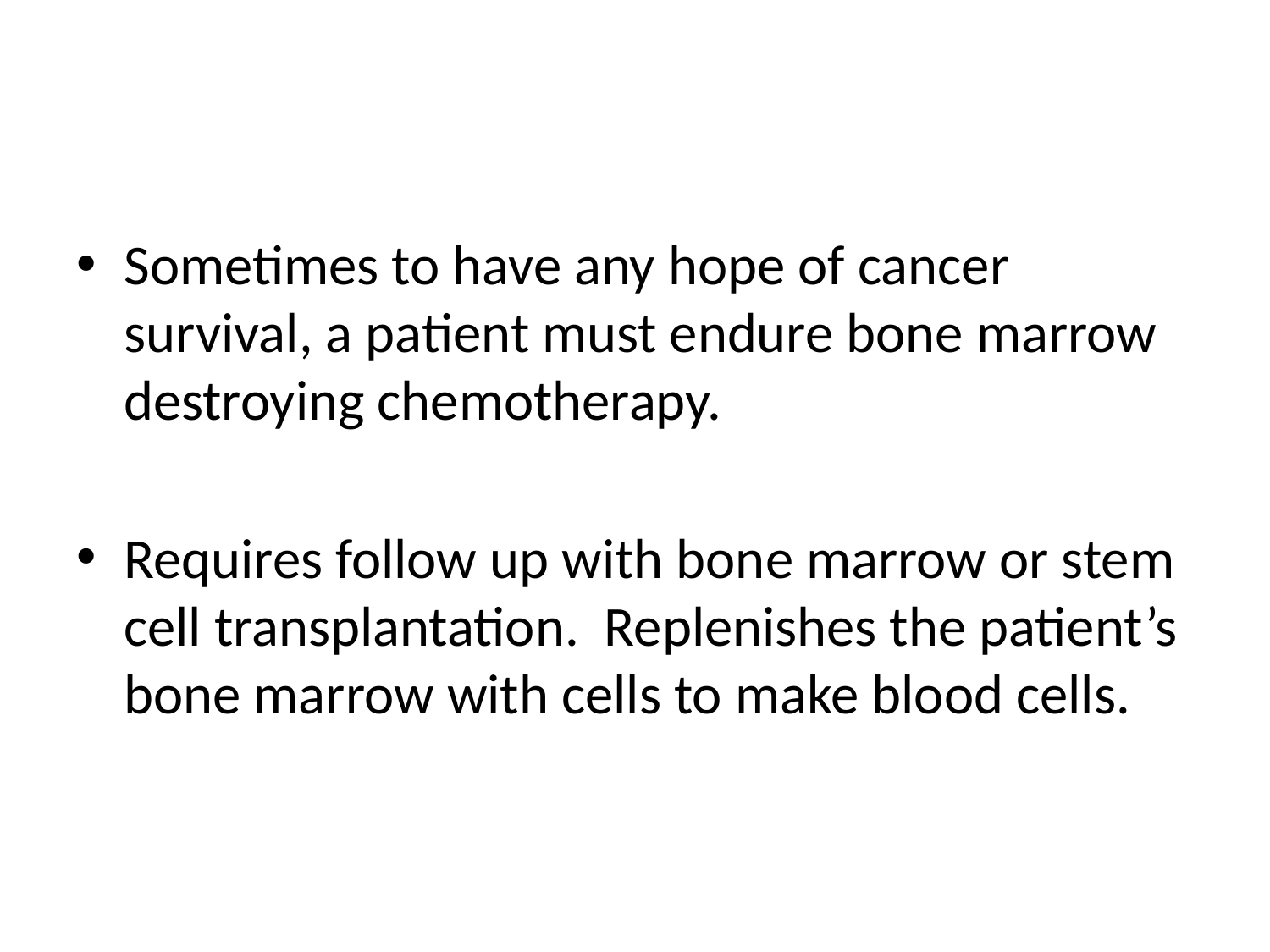

#
Sometimes to have any hope of cancer survival, a patient must endure bone marrow destroying chemotherapy.

Requires follow up with bone marrow or stem cell transplantation.  Replenishes the patient’s bone marrow with cells to make blood cells.